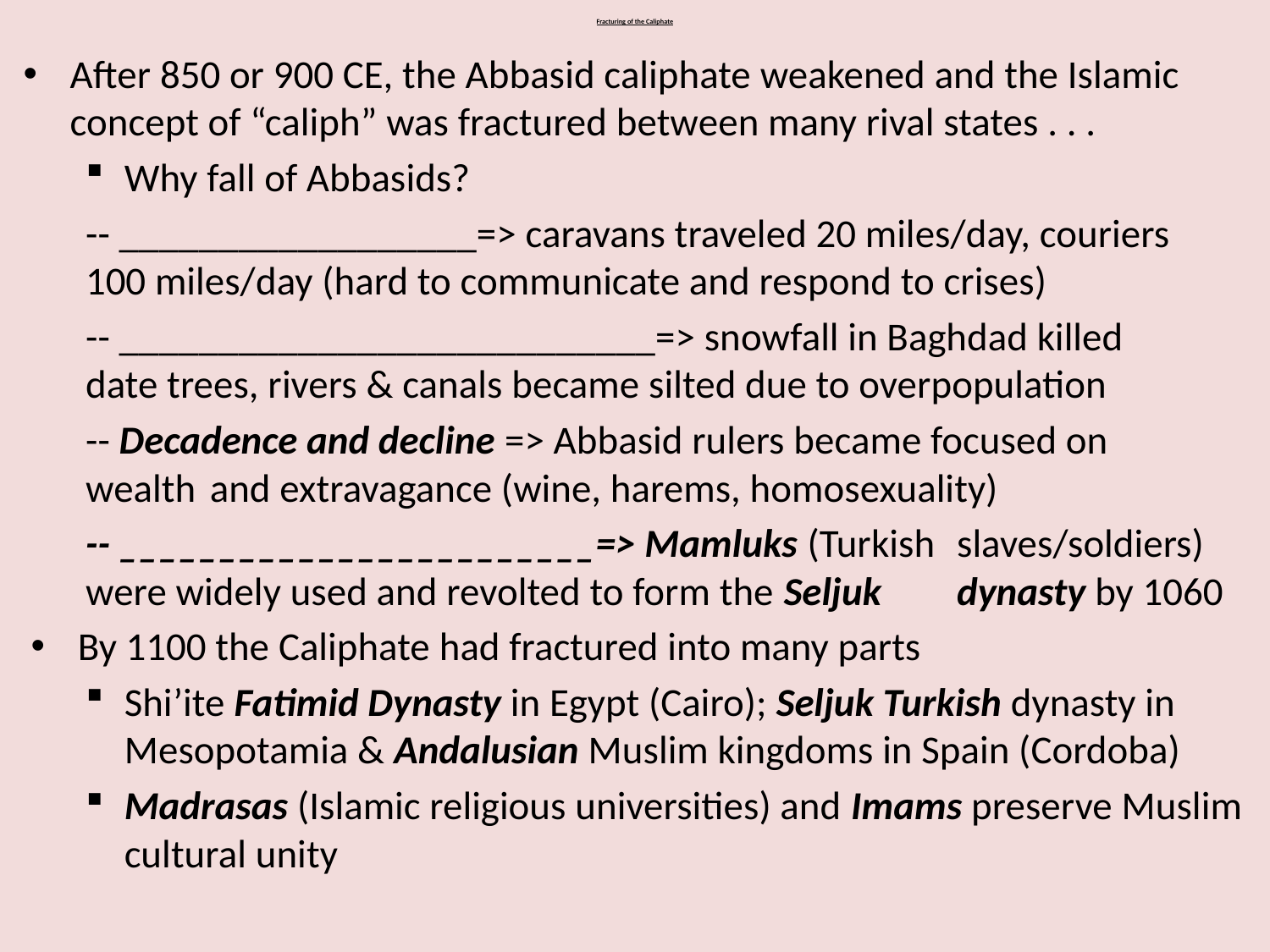

# Fracturing of the Caliphate
After 850 or 900 CE, the Abbasid caliphate weakened and the Islamic concept of “caliph” was fractured between many rival states . . .
Why fall of Abbasids?
	-- __________________=> caravans traveled 20 miles/day, couriers 	100 miles/day (hard to communicate and respond to crises)
	-- ___________________________=> snowfall in Baghdad killed 	date trees, rivers & canals became silted due to overpopulation
	-- Decadence and decline => Abbasid rulers became focused on 	wealth 	and extravagance (wine, harems, homosexuality)
	-- ________________________=> Mamluks (Turkish 	slaves/soldiers) were widely used and revolted to form the Seljuk 	dynasty by 1060
By 1100 the Caliphate had fractured into many parts
Shi’ite Fatimid Dynasty in Egypt (Cairo); Seljuk Turkish dynasty in Mesopotamia & Andalusian Muslim kingdoms in Spain (Cordoba)
Madrasas (Islamic religious universities) and Imams preserve Muslim cultural unity